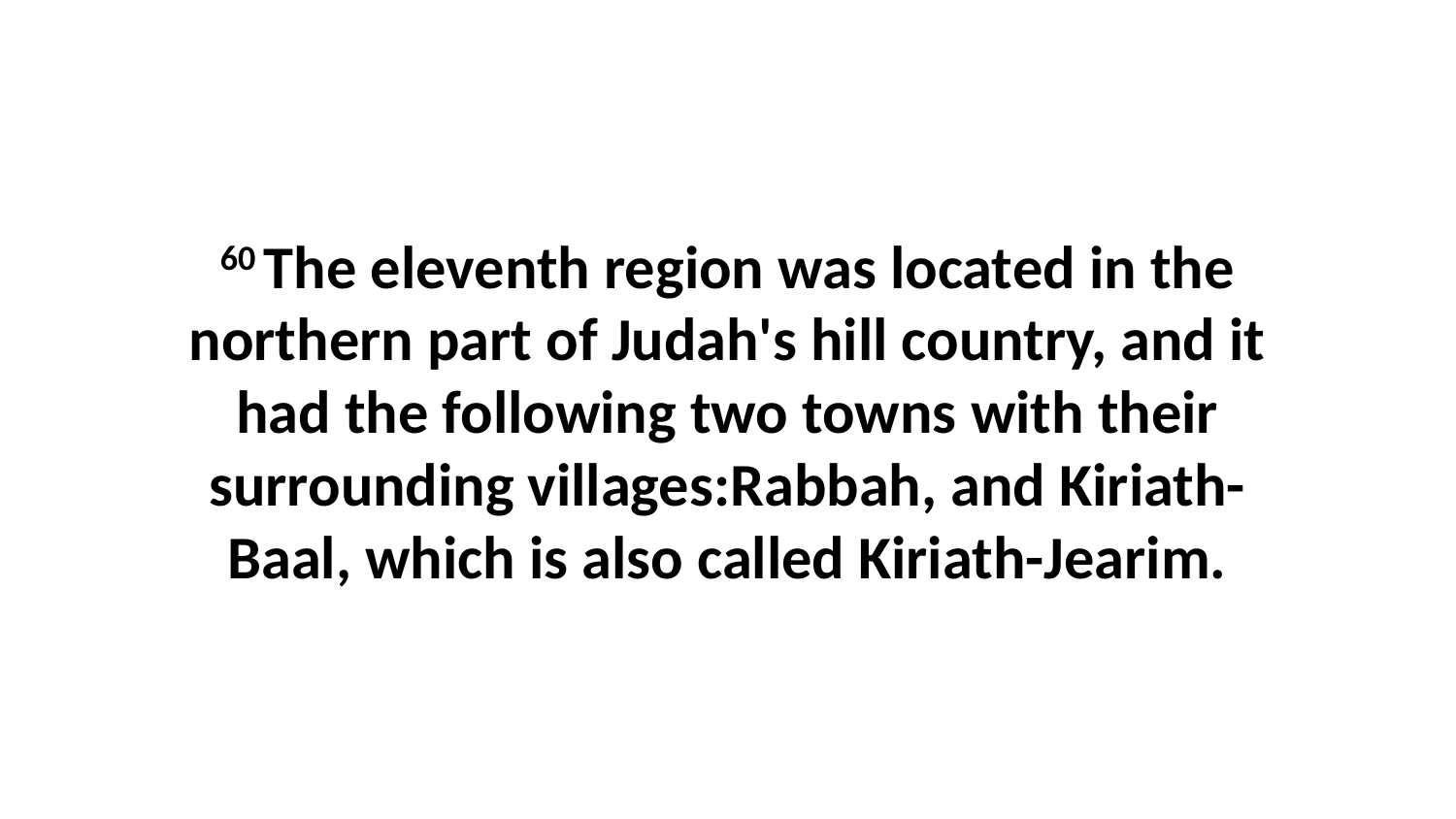

60 The eleventh region was located in the northern part of Judah's hill country, and it had the following two towns with their surrounding villages:Rabbah, and Kiriath-Baal, which is also called Kiriath-Jearim.